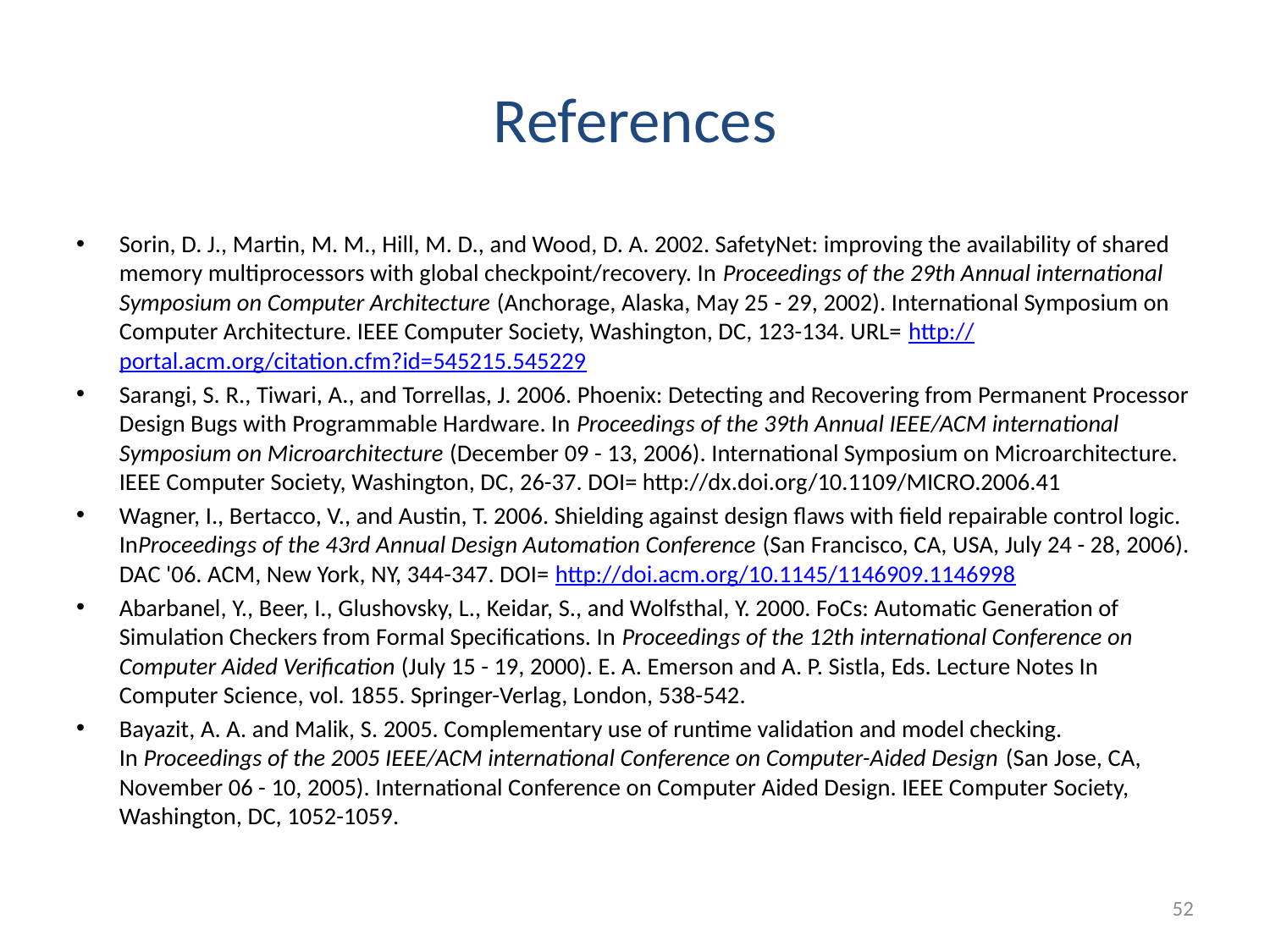

# References
Sorin, D. J., Martin, M. M., Hill, M. D., and Wood, D. A. 2002. SafetyNet: improving the availability of shared memory multiprocessors with global checkpoint/recovery. In Proceedings of the 29th Annual international Symposium on Computer Architecture (Anchorage, Alaska, May 25 - 29, 2002). International Symposium on Computer Architecture. IEEE Computer Society, Washington, DC, 123-134. URL= http://portal.acm.org/citation.cfm?id=545215.545229
Sarangi, S. R., Tiwari, A., and Torrellas, J. 2006. Phoenix: Detecting and Recovering from Permanent Processor Design Bugs with Programmable Hardware. In Proceedings of the 39th Annual IEEE/ACM international Symposium on Microarchitecture (December 09 - 13, 2006). International Symposium on Microarchitecture. IEEE Computer Society, Washington, DC, 26-37. DOI= http://dx.doi.org/10.1109/MICRO.2006.41
Wagner, I., Bertacco, V., and Austin, T. 2006. Shielding against design flaws with field repairable control logic. InProceedings of the 43rd Annual Design Automation Conference (San Francisco, CA, USA, July 24 - 28, 2006). DAC '06. ACM, New York, NY, 344-347. DOI= http://doi.acm.org/10.1145/1146909.1146998
Abarbanel, Y., Beer, I., Glushovsky, L., Keidar, S., and Wolfsthal, Y. 2000. FoCs: Automatic Generation of Simulation Checkers from Formal Specifications. In Proceedings of the 12th international Conference on Computer Aided Verification (July 15 - 19, 2000). E. A. Emerson and A. P. Sistla, Eds. Lecture Notes In Computer Science, vol. 1855. Springer-Verlag, London, 538-542.
Bayazit, A. A. and Malik, S. 2005. Complementary use of runtime validation and model checking. In Proceedings of the 2005 IEEE/ACM international Conference on Computer-Aided Design (San Jose, CA, November 06 - 10, 2005). International Conference on Computer Aided Design. IEEE Computer Society, Washington, DC, 1052-1059.

52